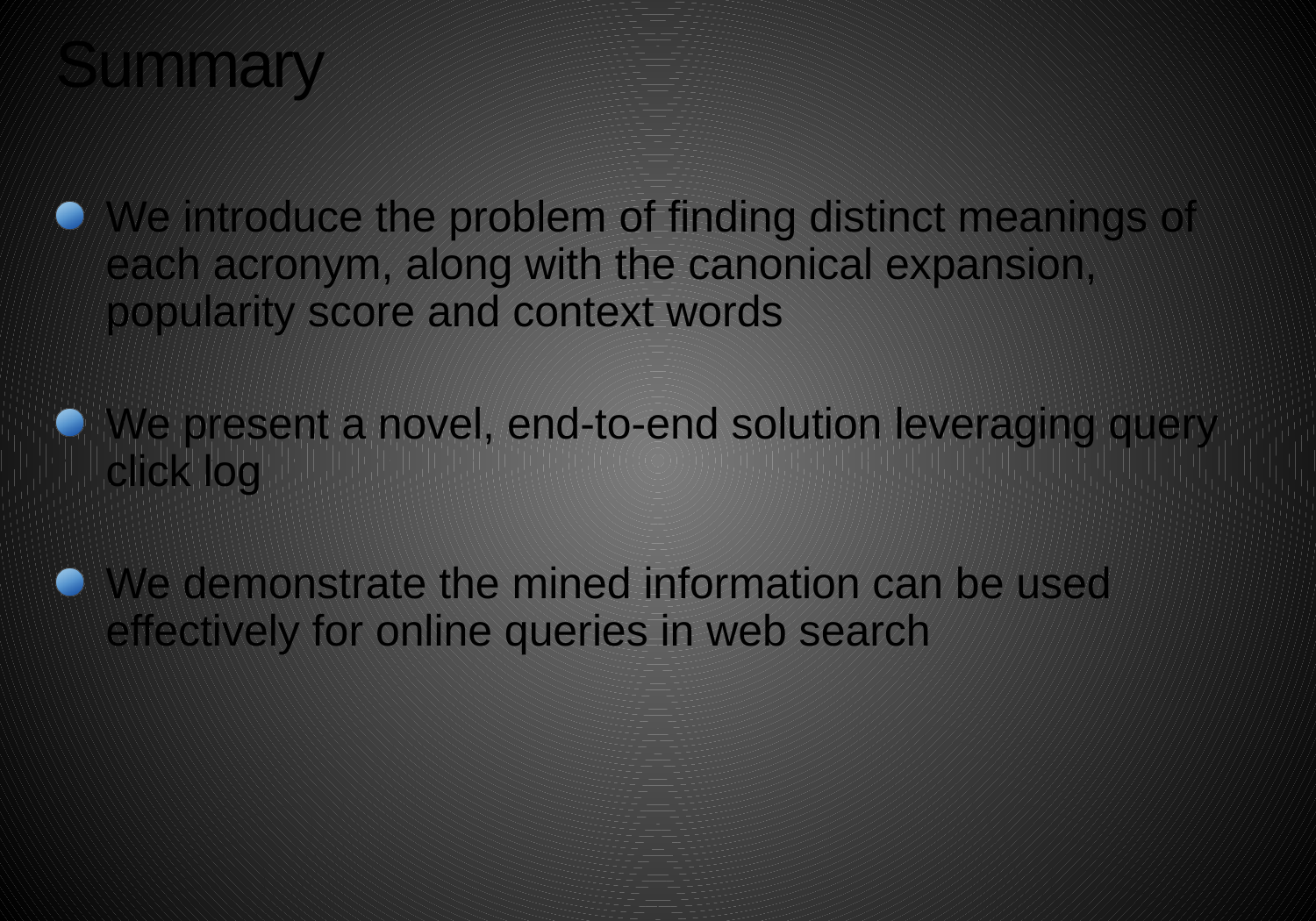

# Summary
We introduce the problem of ﬁnding distinct meanings of each acronym, along with the canonical expansion, popularity score and context words

We present a novel, end-to-end solution leveraging query click log

We demonstrate the mined information can be used effectively for online queries in web search